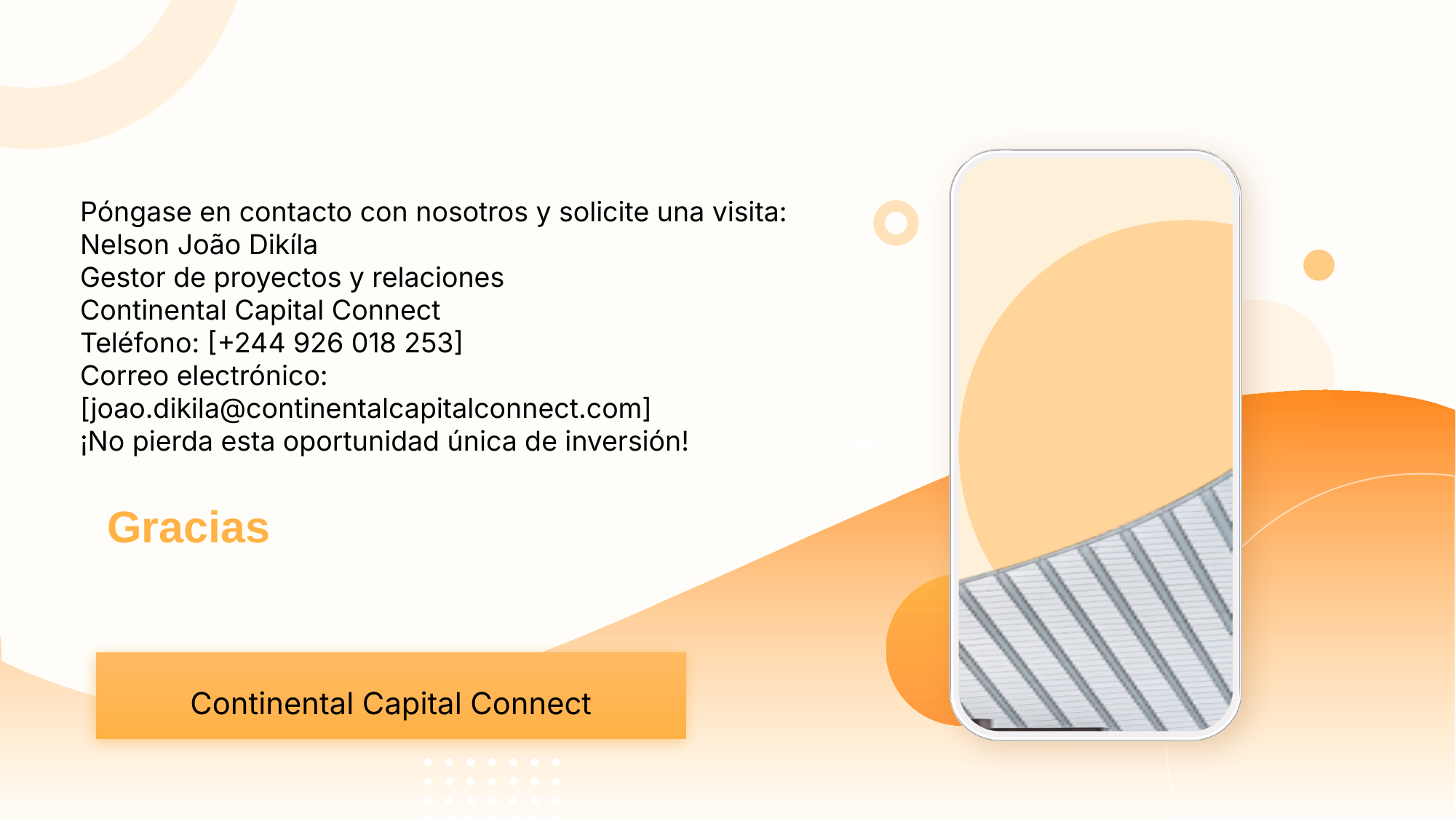

Póngase en contacto con nosotros y solicite una visita:
Nelson João Dikíla
Gestor de proyectos y relaciones
Continental Capital Connect
Teléfono: [+244 926 018 253]
Correo electrónico: [joao.dikila@continentalcapitalconnect.com]
¡No pierda esta oportunidad única de inversión!
Gracias
Continental Capital Connect